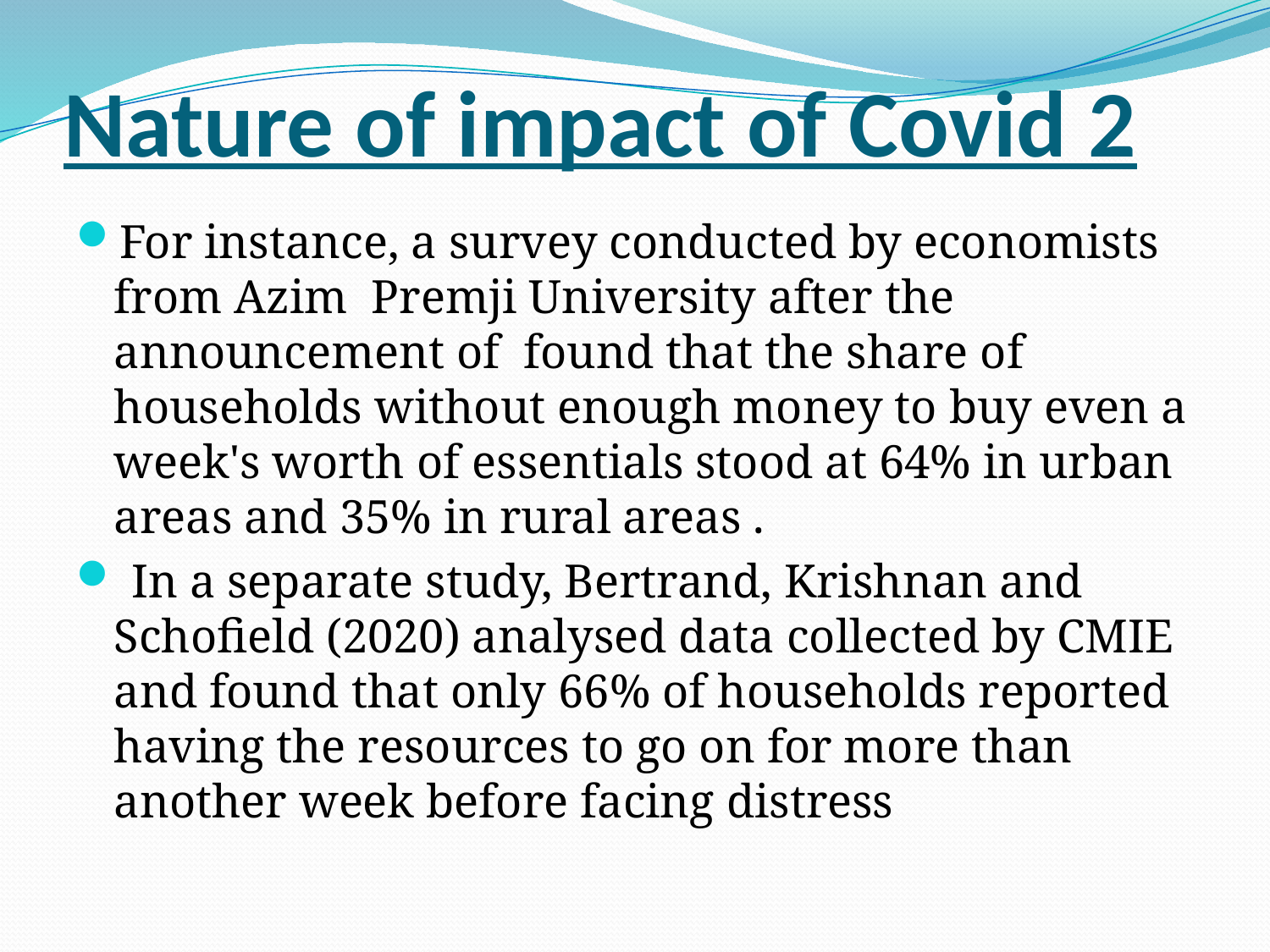

# Nature of impact of Covid 2
For instance, a survey conducted by economists from Azim  Premji University after the announcement of  found that the share of households without enough money to buy even a week's worth of essentials stood at 64% in urban areas and 35% in rural areas .
 In a separate study, Bertrand, Krishnan and Schofield (2020) analysed data collected by CMIE and found that only 66% of households reported having the resources to go on for more than another week before facing distress